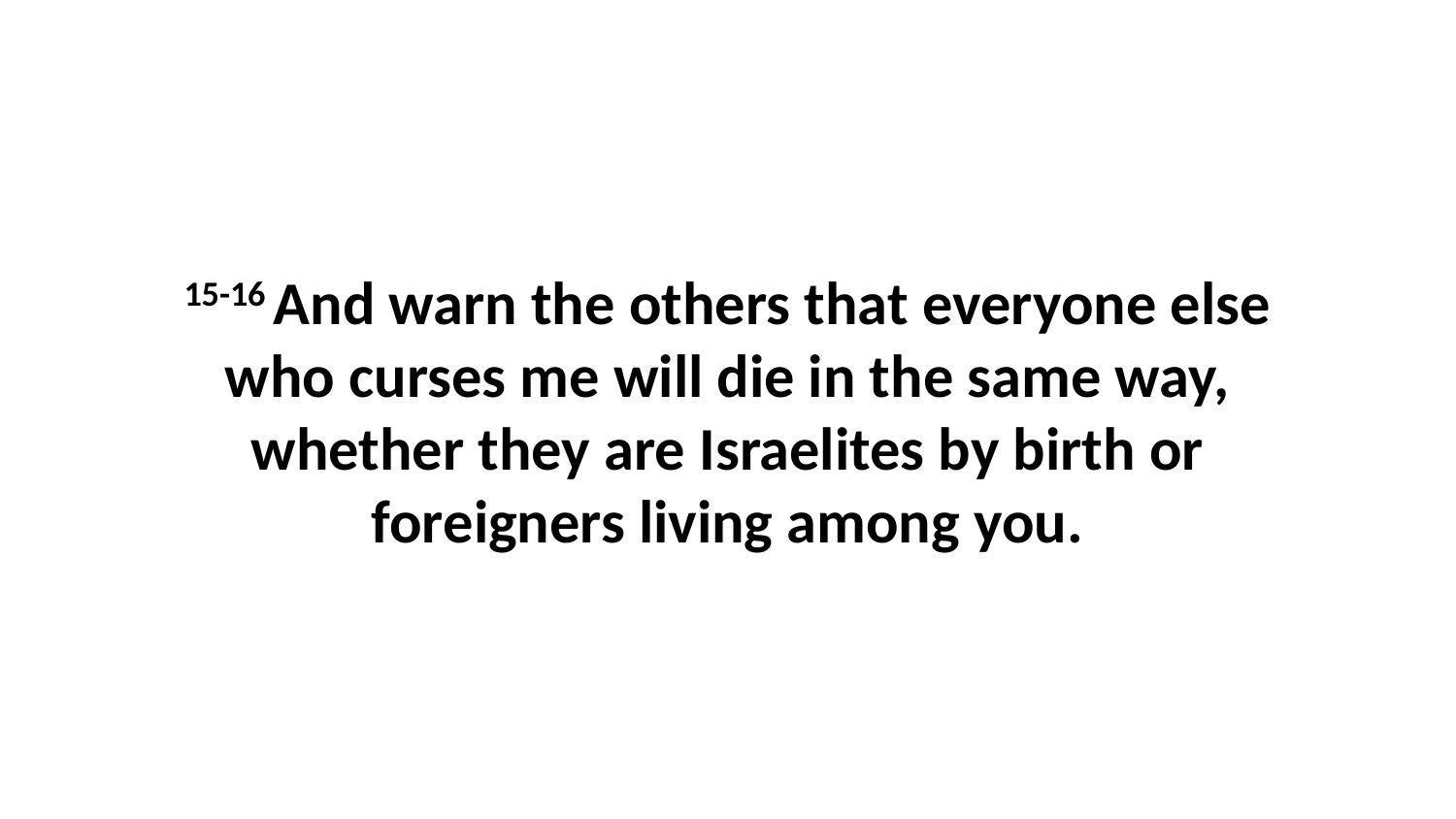

15-16 And warn the others that everyone else who curses me will die in the same way, whether they are Israelites by birth or foreigners living among you.